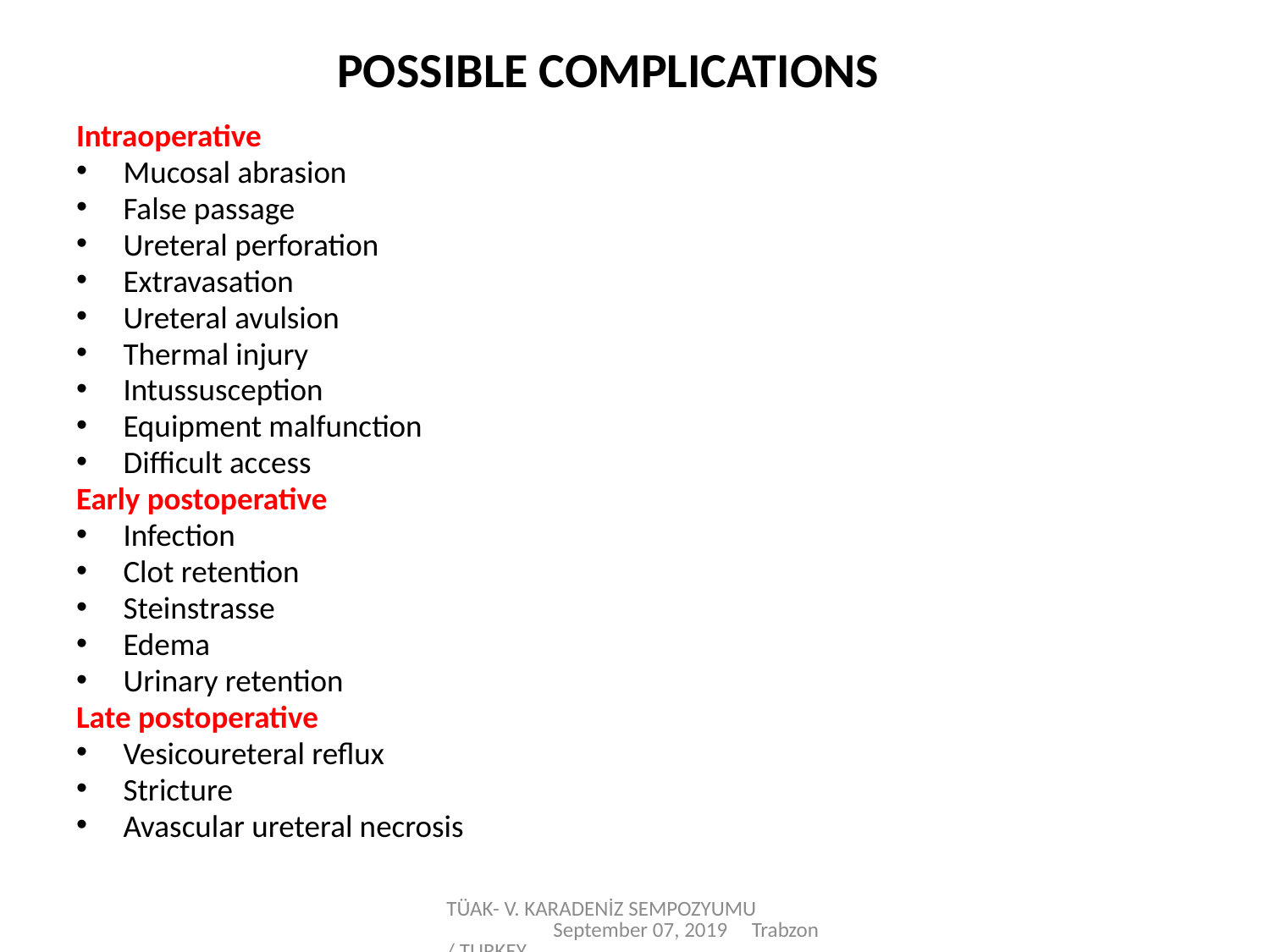

POSSIBLE COMPLICATIONS
Intraoperative
Mucosal abrasion
False passage
Ureteral perforation
Extravasation
Ureteral avulsion
Thermal injury
Intussusception
Equipment malfunction
Difficult access
Early postoperative
Infection
Clot retention
Steinstrasse
Edema
Urinary retention
Late postoperative
Vesicoureteral reflux
Stricture
Avascular ureteral necrosis
TÜAK- V. KARADENİZ SEMPOZYUMU                                   September 07, 2019     Trabzon/ TURKEY